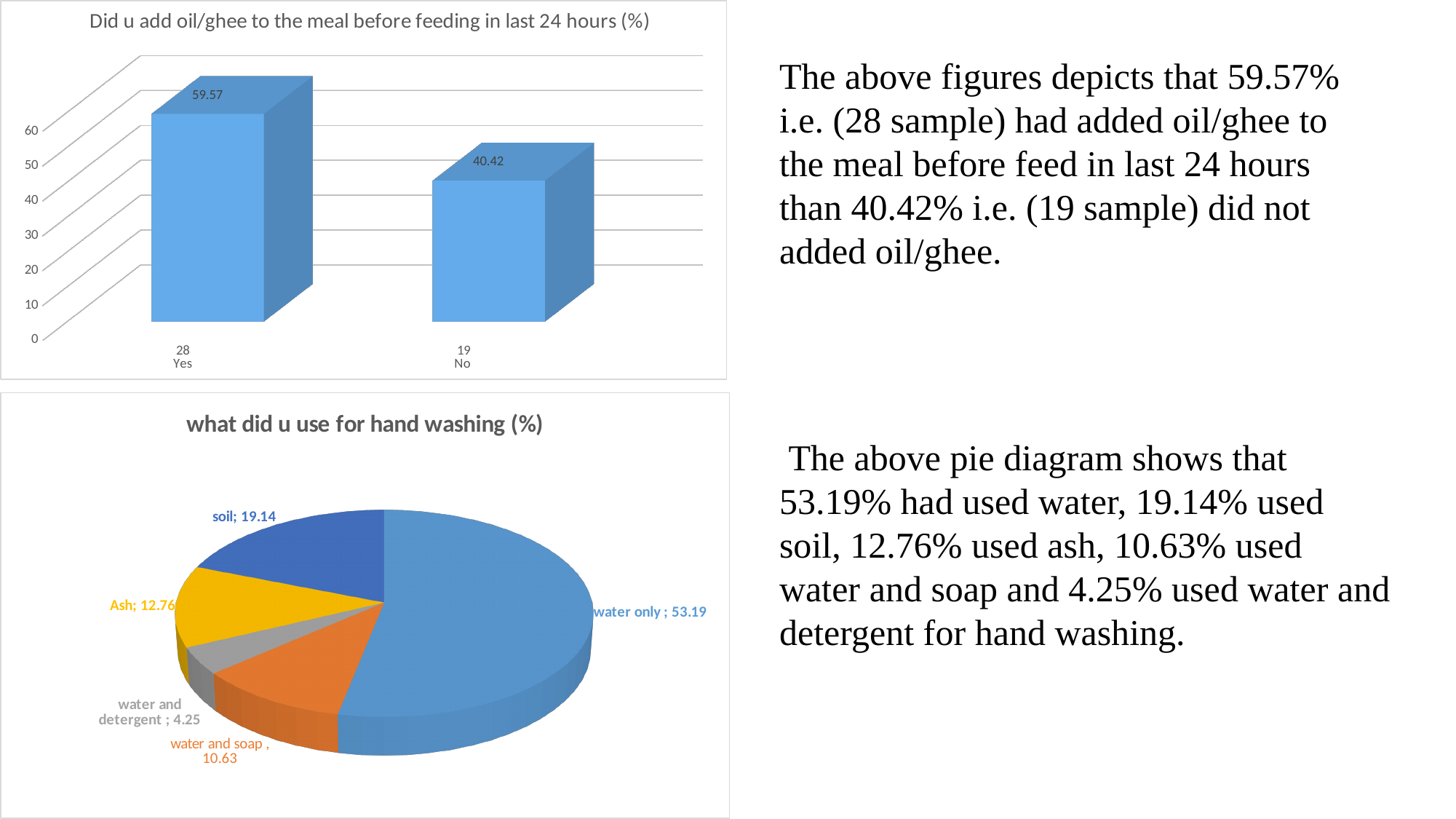

[unsupported chart]

The above figures depicts that 59.57% i.e. (28 sample) had added oil/ghee to the meal before feed in last 24 hours than 40.42% i.e. (19 sample) did not added oil/ghee.

[unsupported chart]

 The above pie diagram shows that 53.19% had used water, 19.14% used soil, 12.76% used ash, 10.63% used water and soap and 4.25% used water and detergent for hand washing.